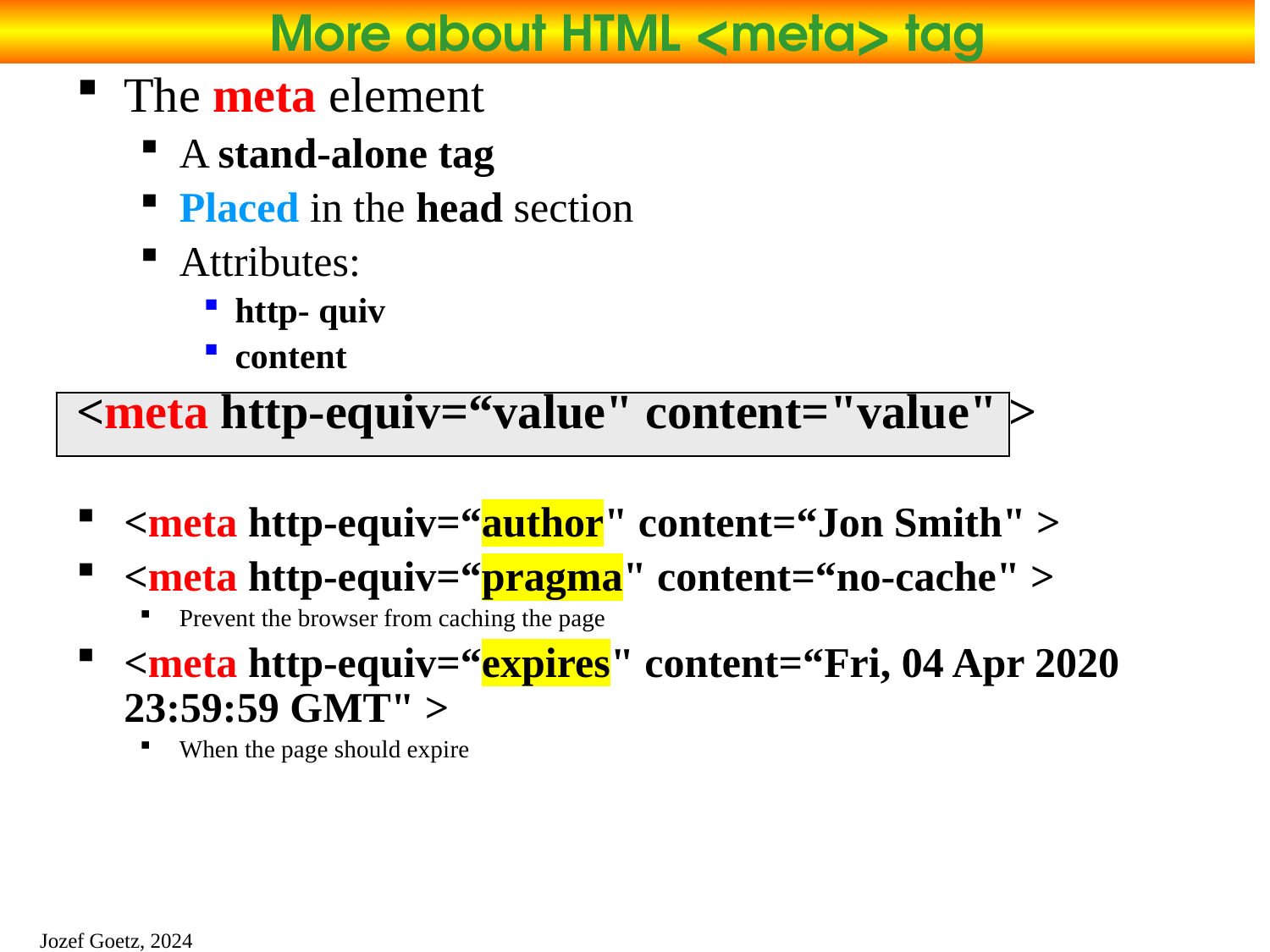

# More about HTML <meta> tag
The meta element
A stand-alone tag
Placed in the head section
Attributes:
http- quiv
content
<meta http-equiv=“value" content="value" >
<meta http-equiv=“author" content=“Jon Smith" >
<meta http-equiv=“pragma" content=“no-cache" >
Prevent the browser from caching the page
<meta http-equiv=“expires" content=“Fri, 04 Apr 2020 23:59:59 GMT" >
When the page should expire

15